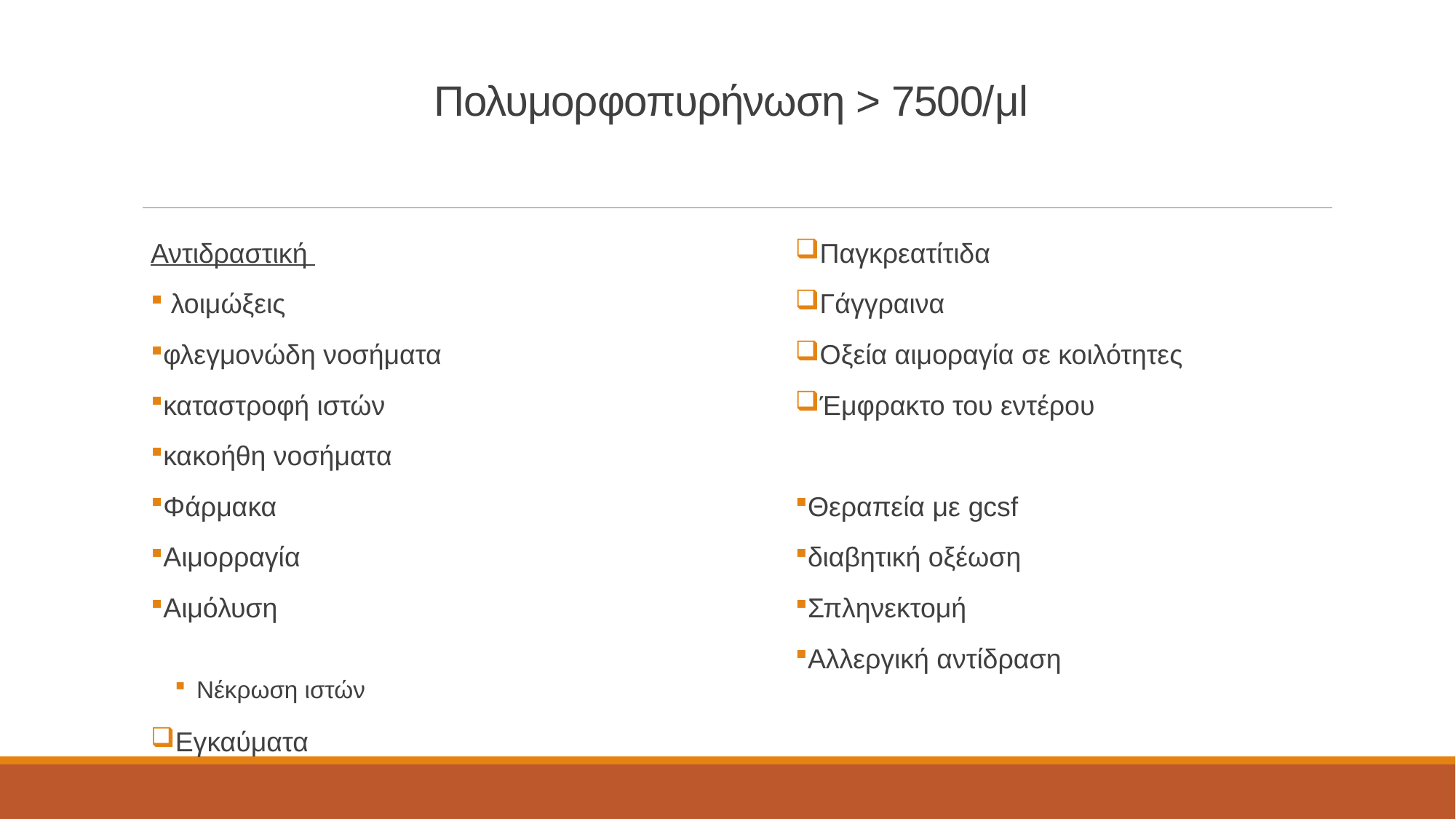

# Πολυμορφοπυρήνωση > 7500/μl
Αντιδραστική
 λοιμώξεις
φλεγμονώδη νοσήματα
καταστροφή ιστών
κακοήθη νοσήματα
Φάρμακα
Αιμορραγία
Αιμόλυση

Νέκρωση ιστών
Εγκαύματα
Παγκρεατίτιδα
Γάγγραινα
Οξεία αιμοραγία σε κοιλότητες
Έμφρακτο του εντέρου

Θεραπεία με gcsf
διαβητική οξέωση
Σπληνεκτομή
Αλλεργική αντίδραση